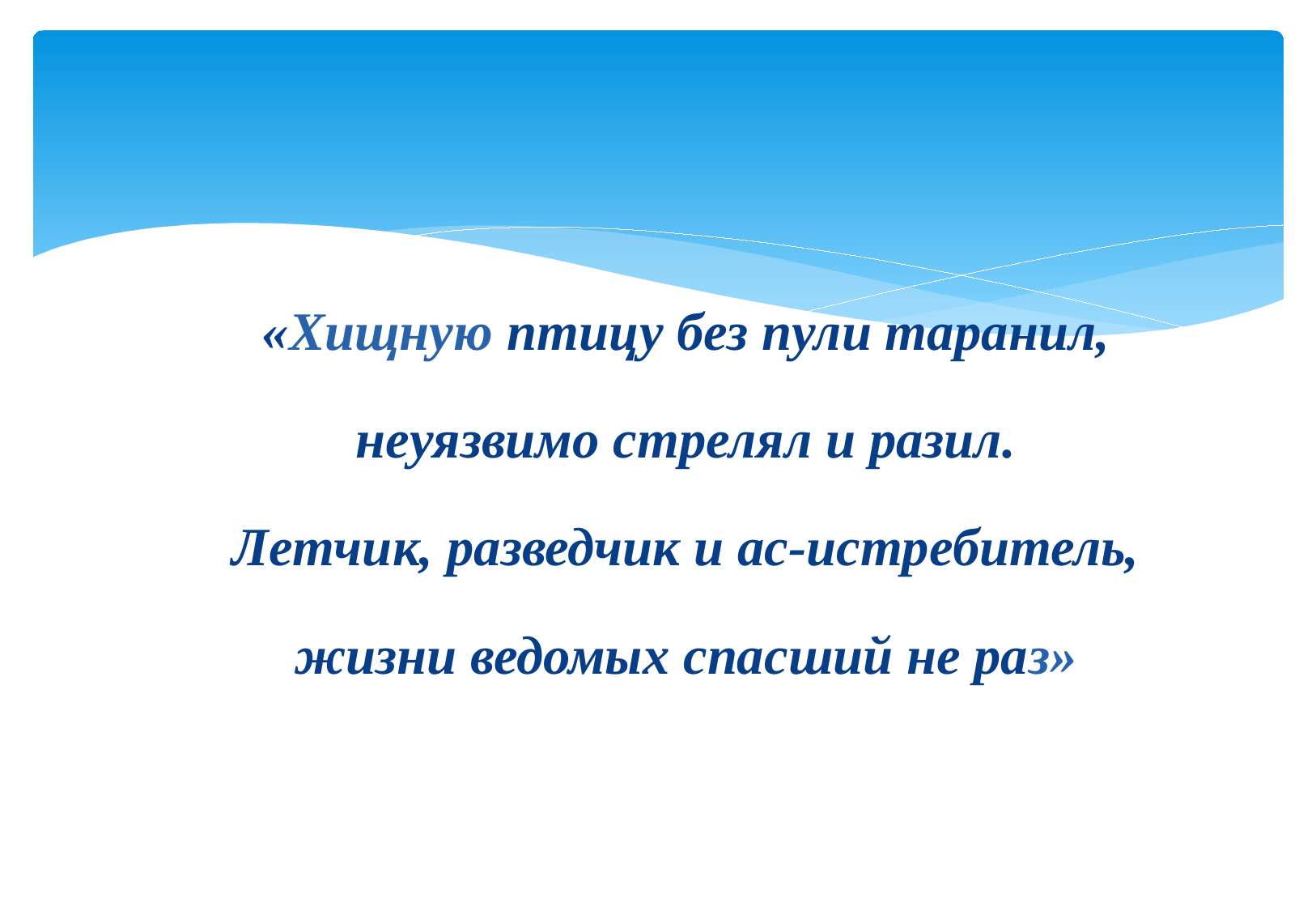

#

«Хищную птицу без пули таранил,
неуязвимо стрелял и разил.
Летчик, разведчик и ас-истребитель,
жизни ведомых спасший не раз»